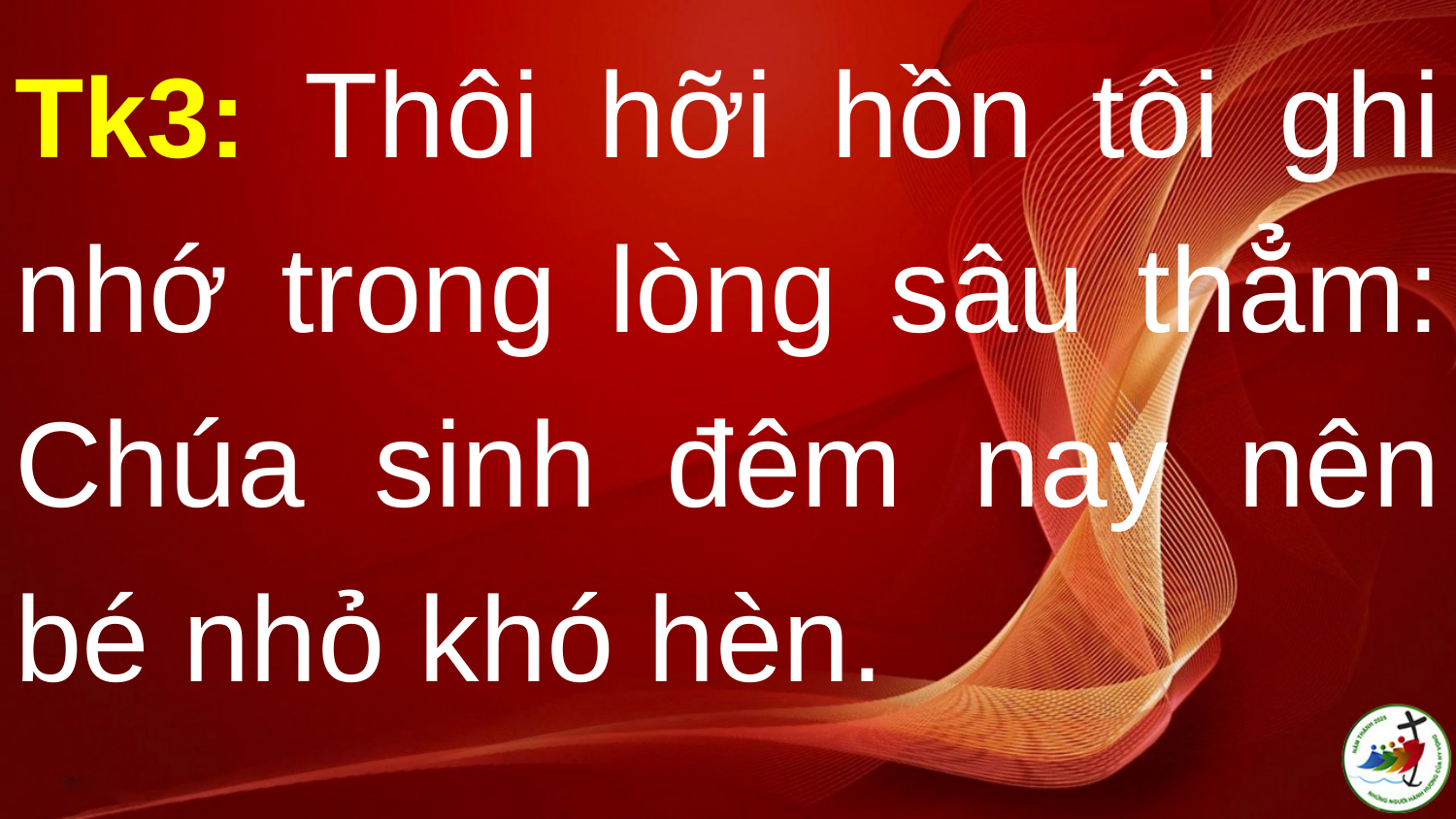

Tk3: Thôi hỡi hồn tôi ghi nhớ trong lòng sâu thẳm: Chúa sinh đêm nay nên bé nhỏ khó hèn.